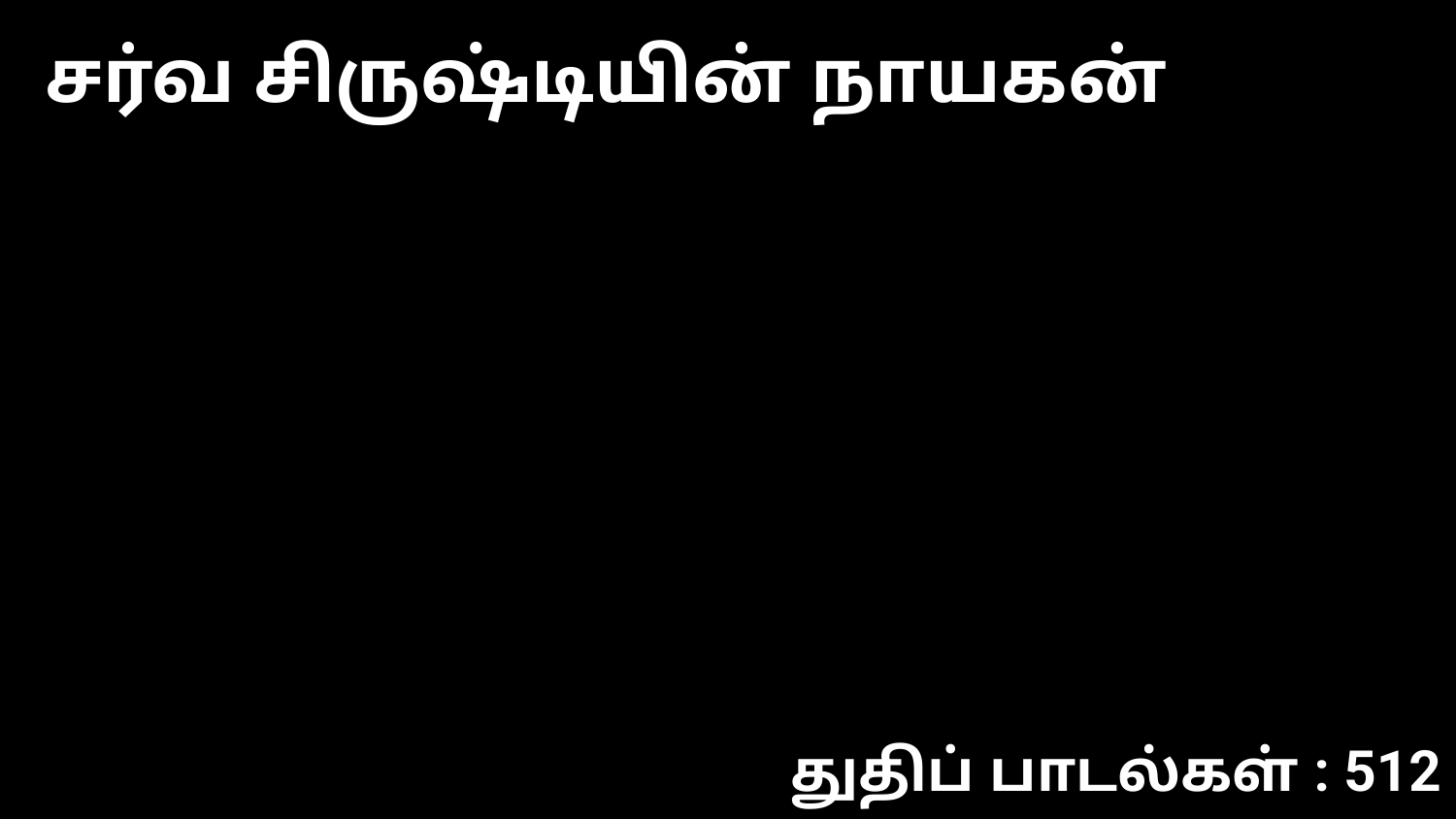

சர்வ சிருஷ்டியின் நாயகன்
துதிப் பாடல்கள் : 512